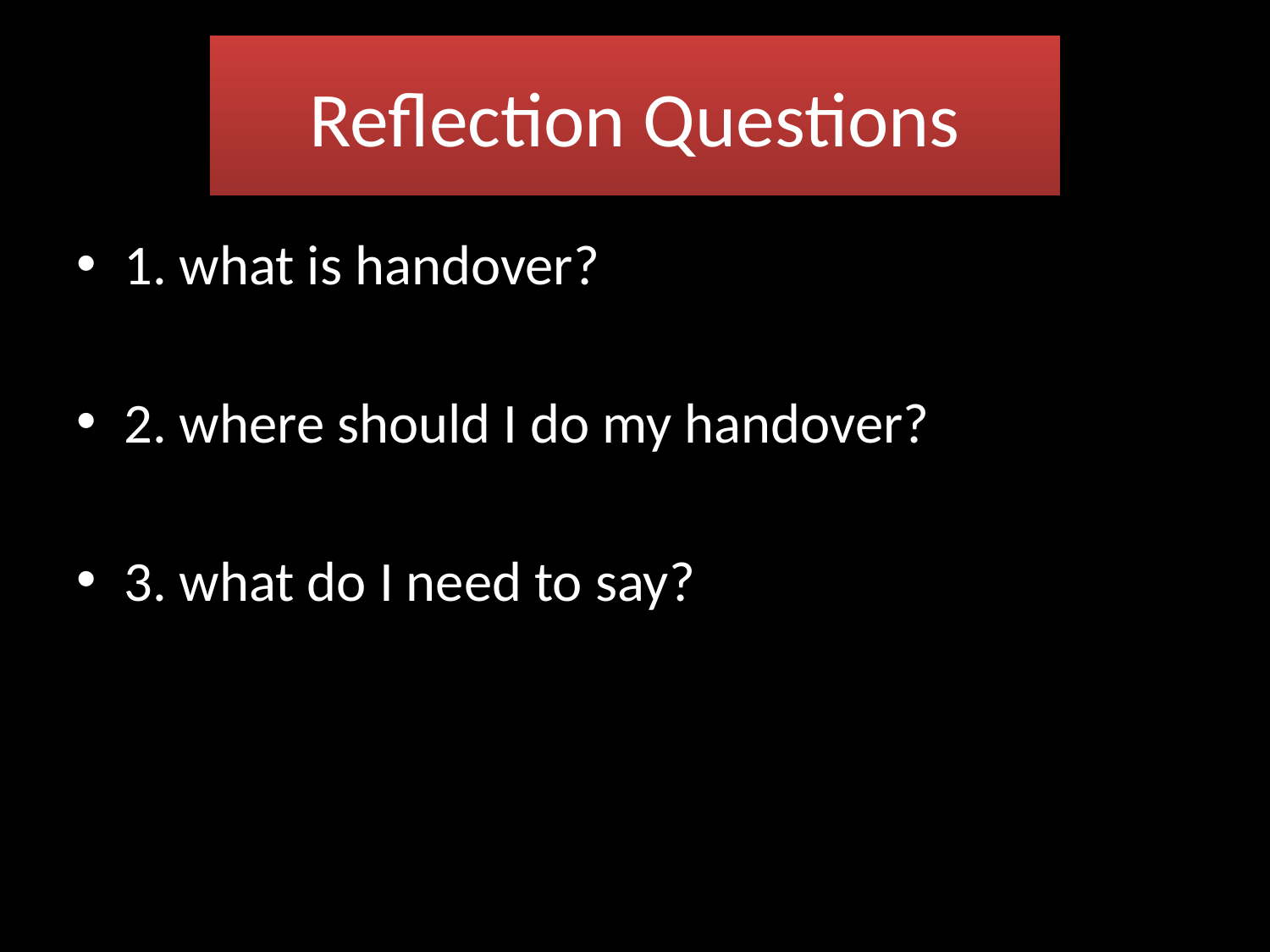

# Reflection Questions
1. what is handover?

2. where should I do my handover?

3. what do I need to say?